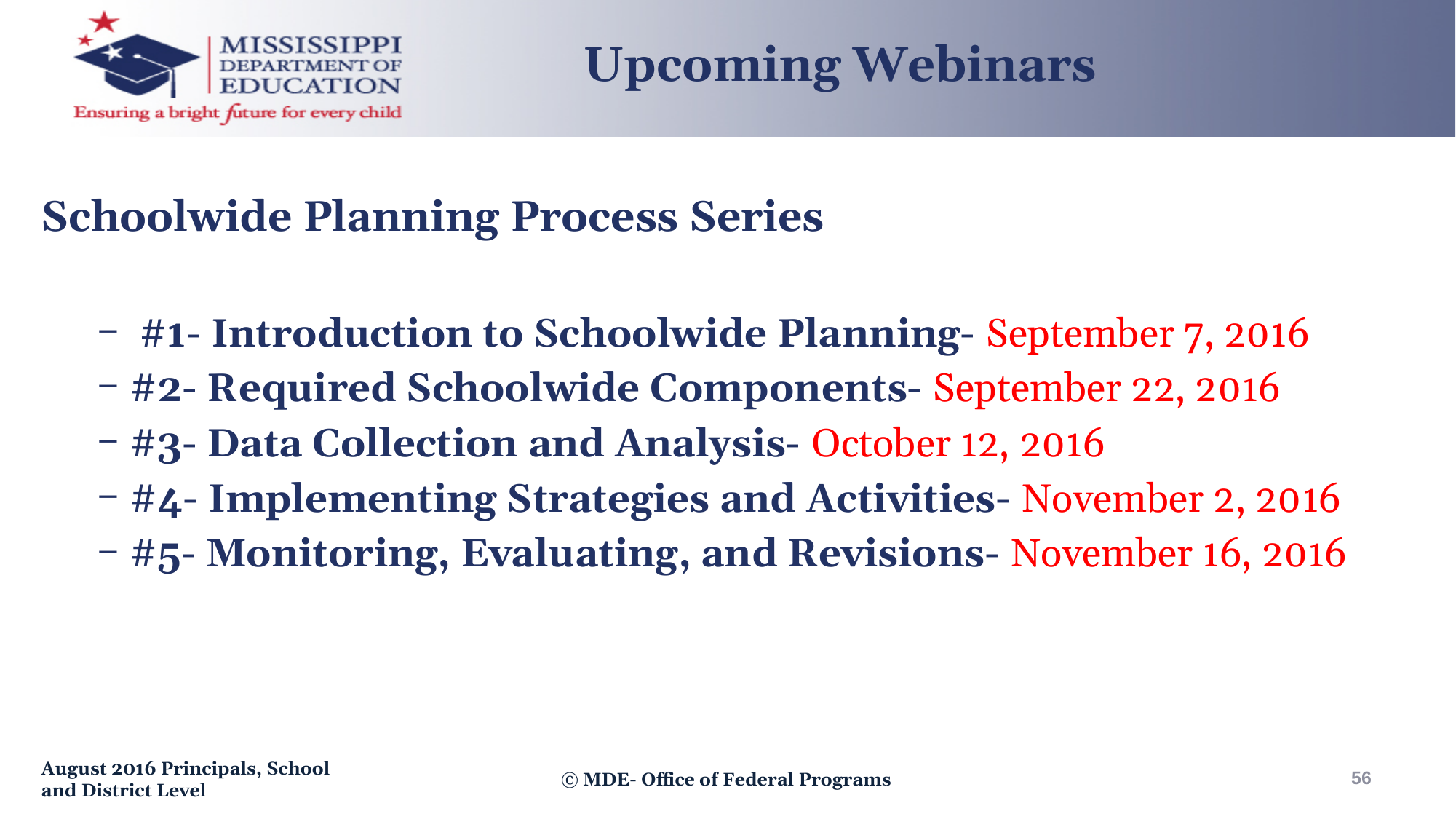

Upcoming Webinars
Schoolwide Planning Process Series

 #1- Introduction to Schoolwide Planning- September 7, 2016
#2- Required Schoolwide Components- September 22, 2016
#3- Data Collection and Analysis- October 12, 2016
#4- Implementing Strategies and Activities- November 2, 2016
#5- Monitoring, Evaluating, and Revisions- November 16, 2016
56
August 2016 Principals, School and District Level
© MDE- Office of Federal Programs